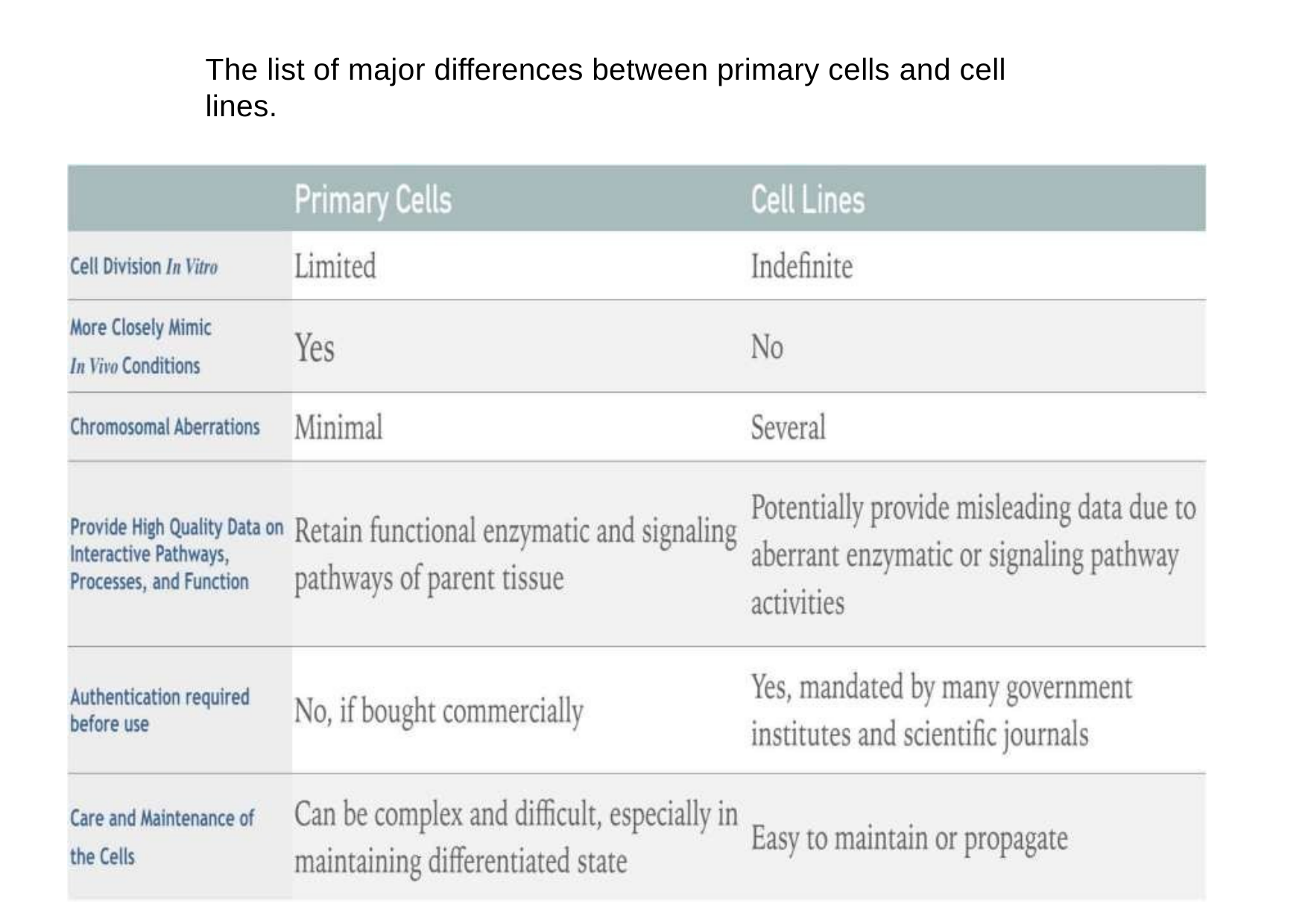

The list of major differences between primary cells and cell lines.